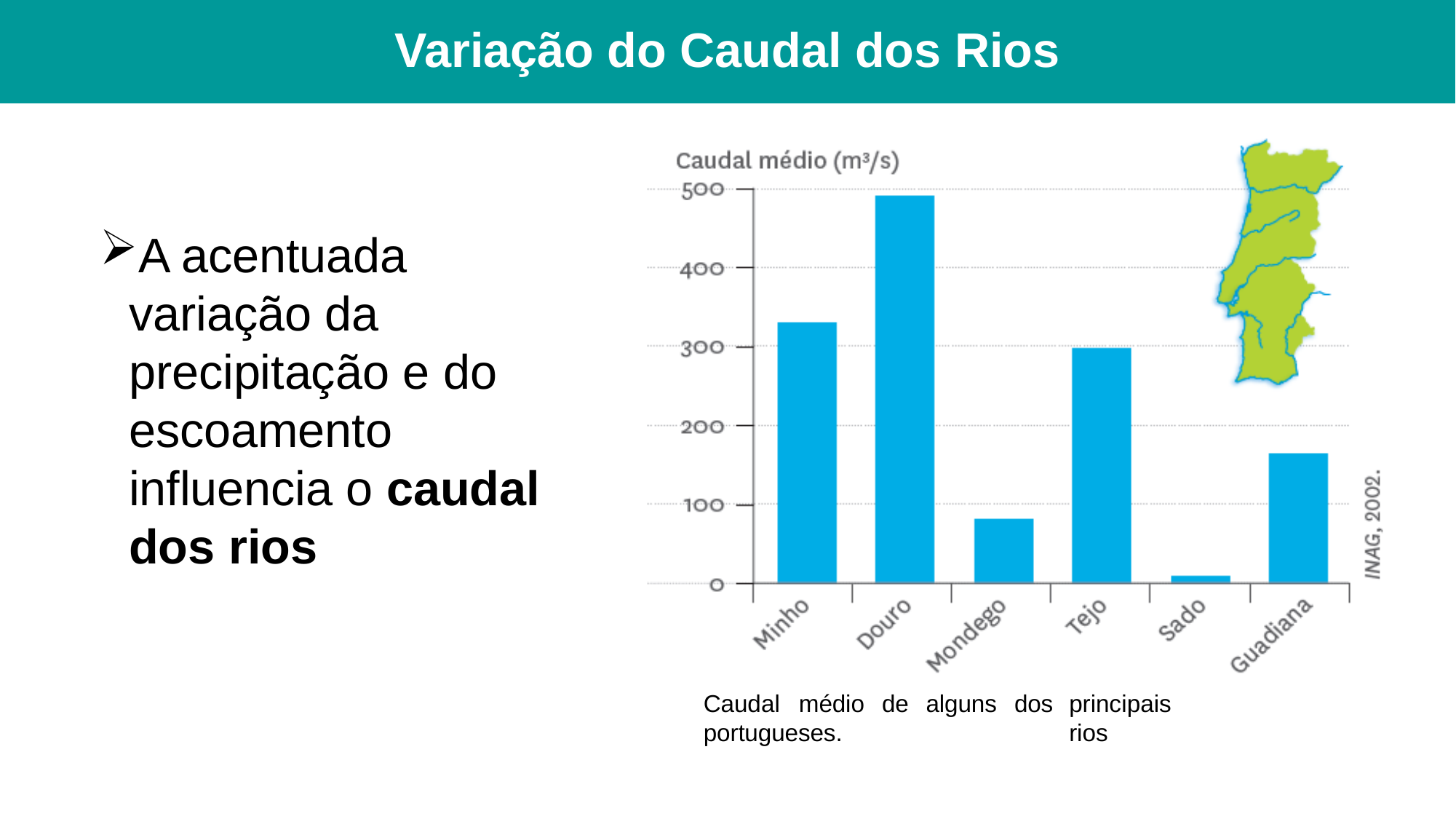

# Variação do Caudal dos Rios

A acentuada variação da precipitação e do escoamento influencia o caudal dos rios
Caudal	médio	de	alguns	dos
portugueses.
principais	rios